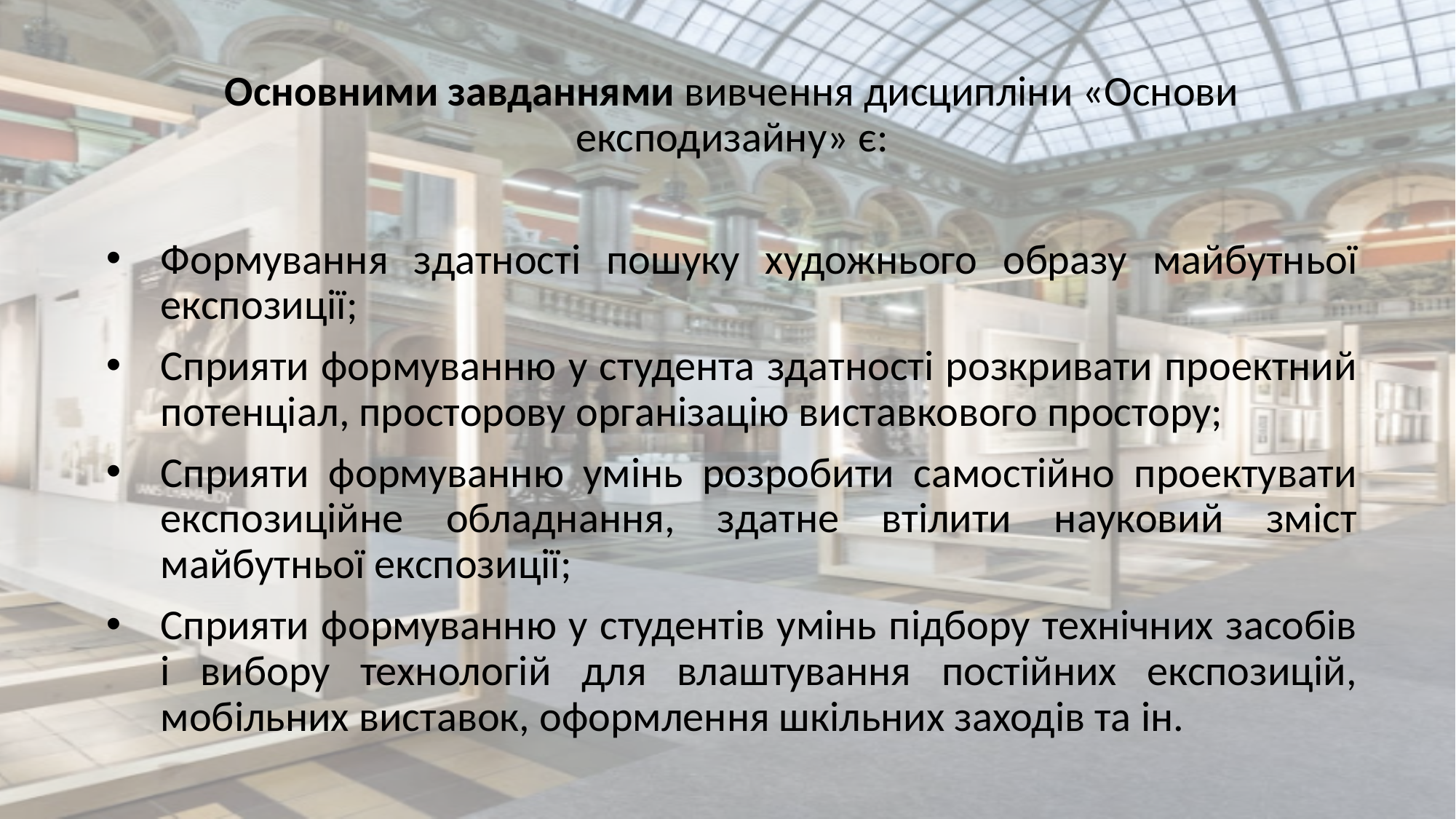

Основними завданнями вивчення дисципліни «Основи експодизайну» є:

Формування здатності пошуку художнього образу майбутньої експозиції;
Сприяти формуванню у студента здатності розкривати проектний потенціал, просторову організацію виставкового простору;
Сприяти формуванню умінь розробити самостійно проектувати експозиційне обладнання, здатне втілити науковий зміст майбутньої експозиції;
Сприяти формуванню у студентів умінь підбору технічних засобів і вибору технологій для влаштування постійних експозицій, мобільних виставок, оформлення шкільних заходів та ін.